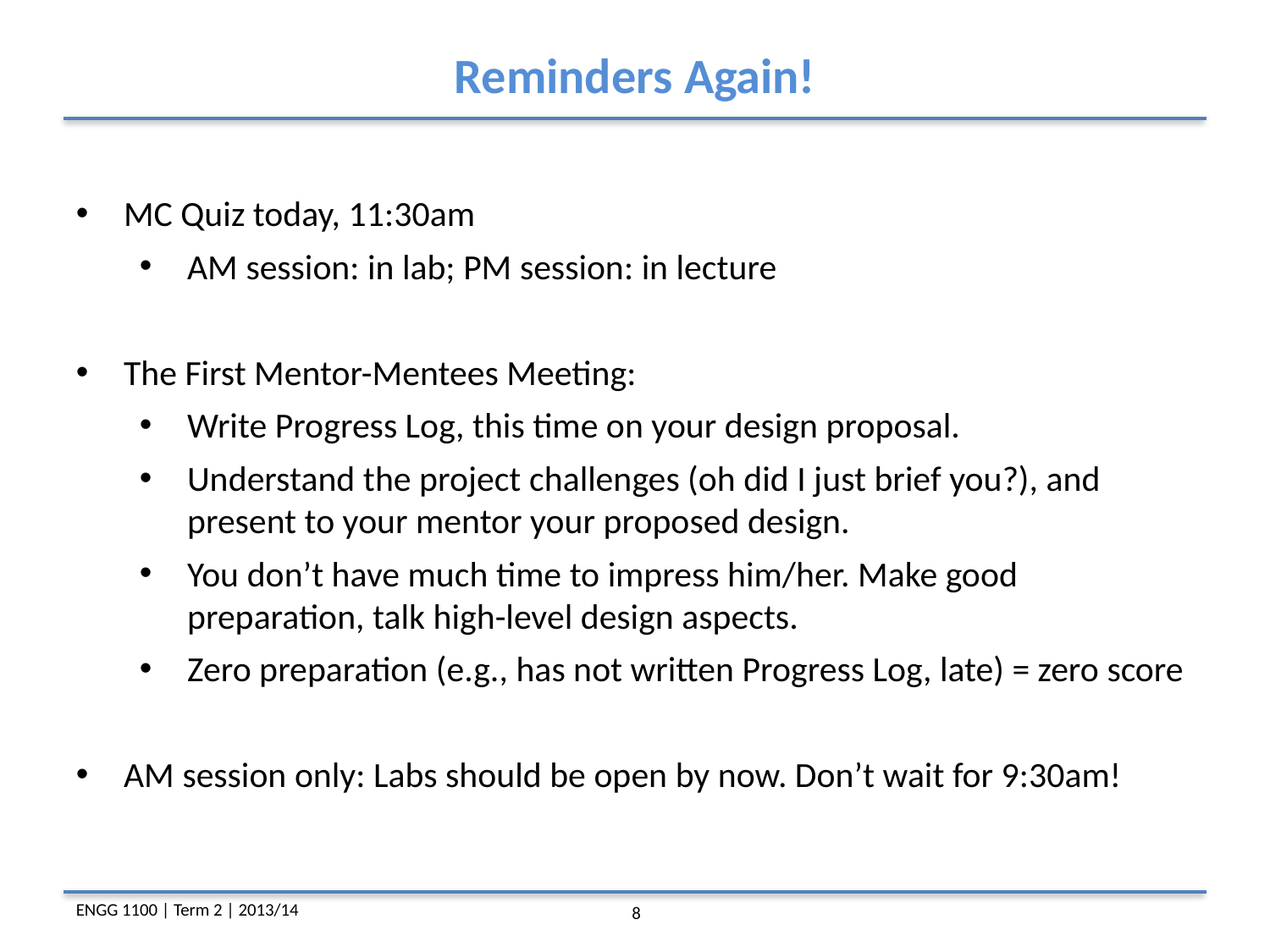

Reminders Again!

MC Quiz today, 11:30am
AM session: in lab; PM session: in lecture

The First Mentor-Mentees Meeting:
Write Progress Log, this time on your design proposal.
Understand the project challenges (oh did I just brief you?), and present to your mentor your proposed design.
You don’t have much time to impress him/her. Make good preparation, talk high-level design aspects.
Zero preparation (e.g., has not written Progress Log, late) = zero score

AM session only: Labs should be open by now. Don’t wait for 9:30am!